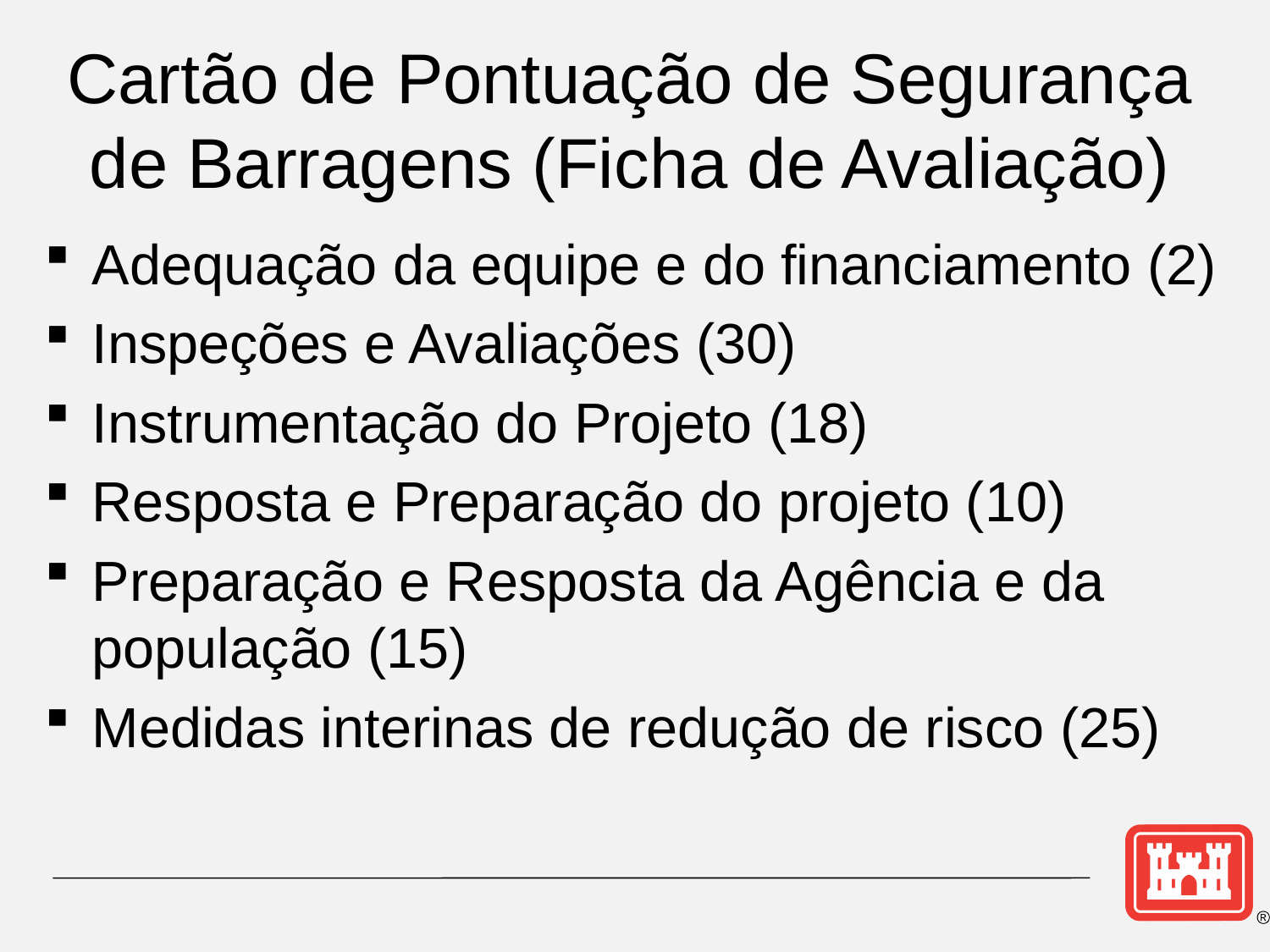

# Cartão de Pontuação de Segurança de Barragens (Ficha de Avaliação)
Adequação da equipe e do financiamento (2)
Inspeções e Avaliações (30)
Instrumentação do Projeto (18)
Resposta e Preparação do projeto (10)
Preparação e Resposta da Agência e da população (15)
Medidas interinas de redução de risco (25)